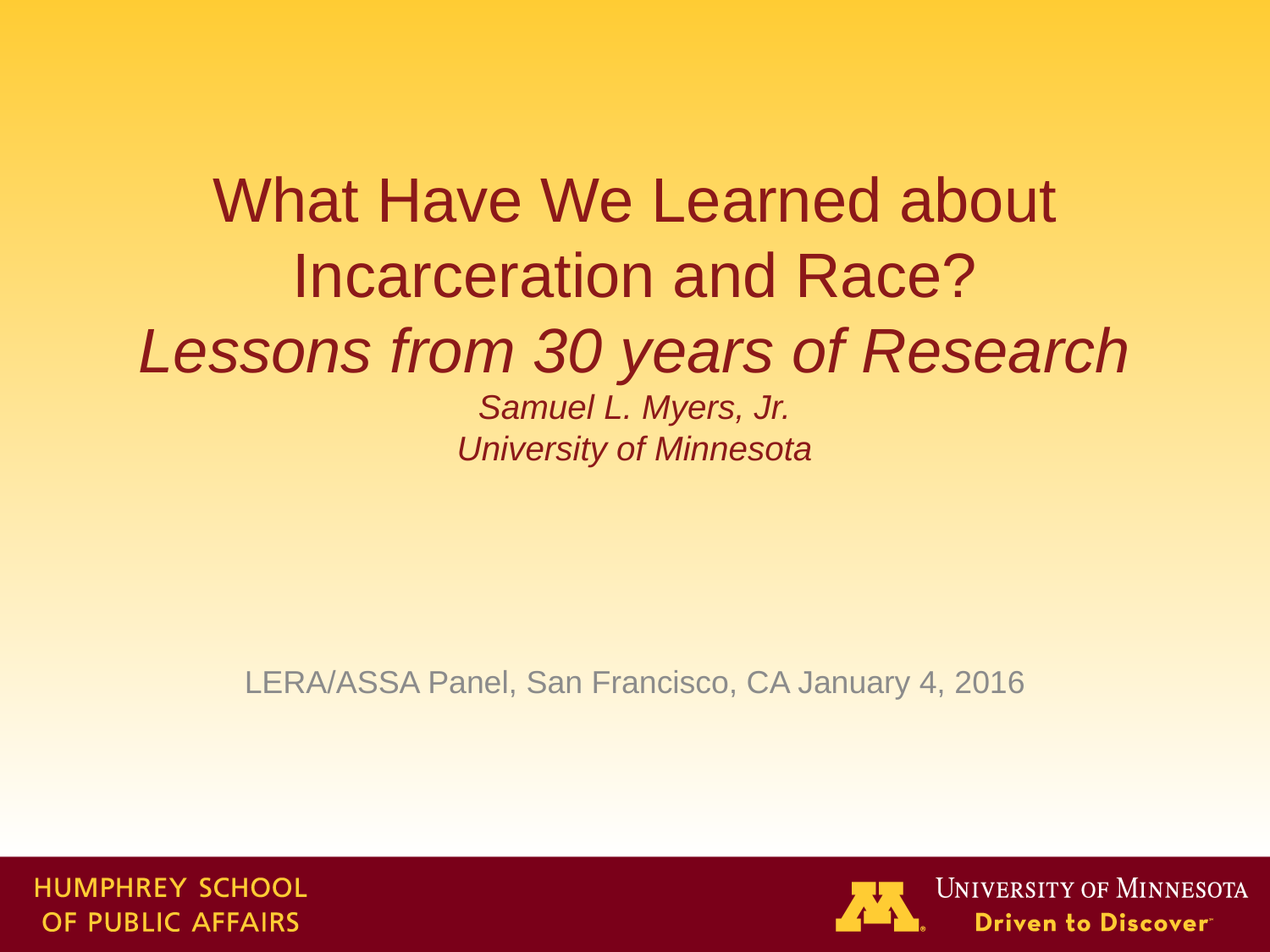

# What Have We Learned about Incarceration and Race? Lessons from 30 years of Research Samuel L. Myers, Jr. University of Minnesota
LERA/ASSA Panel, San Francisco, CA January 4, 2016